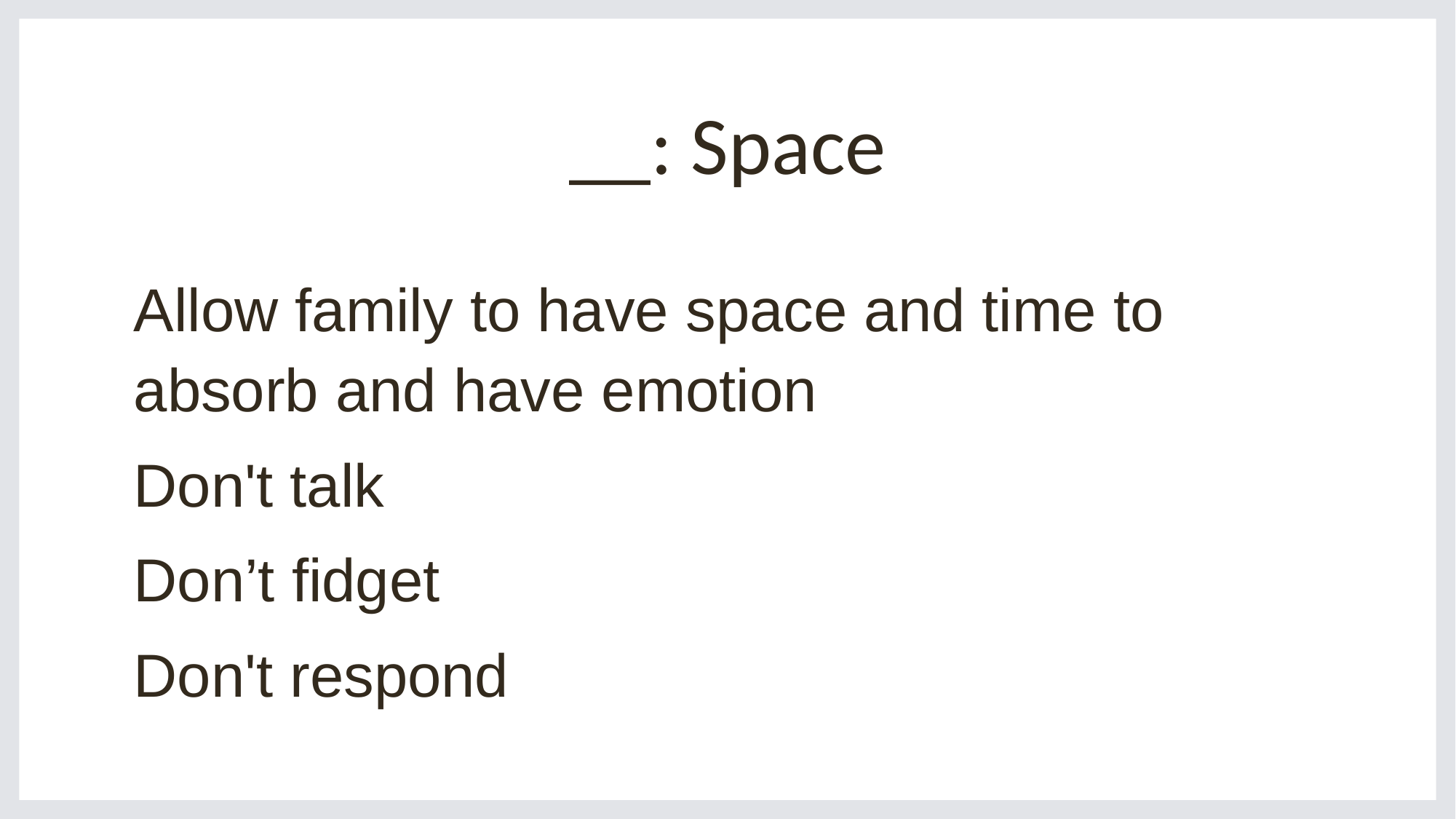

# __: Space
Allow family to have space and time to absorb and have emotion
Don't talk
Don’t fidget
Don't respond